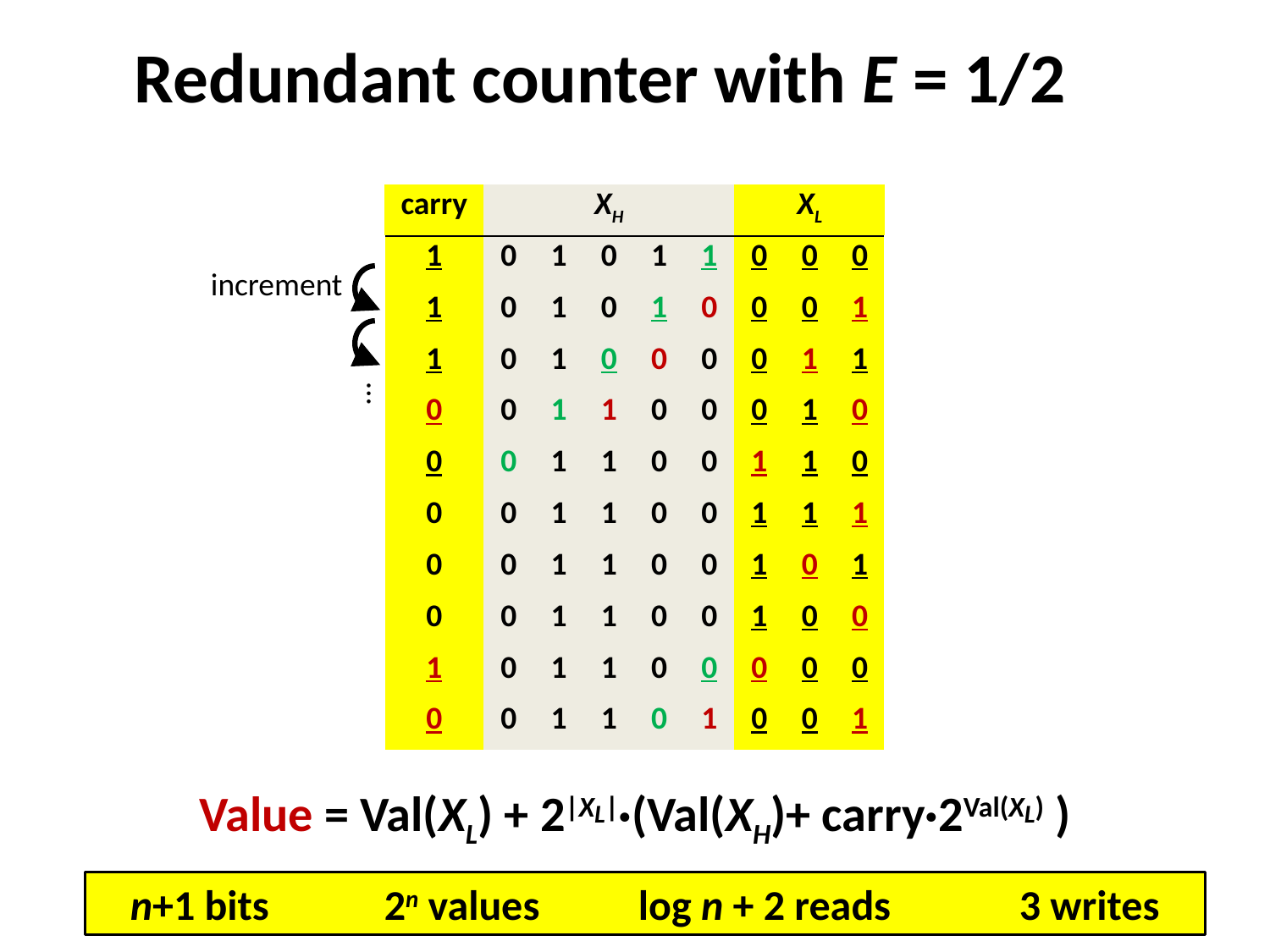

Redundant counter with E = 1/2
| carry | XH |  |  |  |  | XL |  |  |
| --- | --- | --- | --- | --- | --- | --- | --- | --- |
| 1 | 0 | 1 | 0 | 1 | 1 | 0 | 0 | 0 |
| 1 | 0 | 1 | 0 | 1 | 0 | 0 | 0 | 1 |
| 1 | 0 | 1 | 0 | 0 | 0 | 0 | 1 | 1 |
| 0 | 0 | 1 | 1 | 0 | 0 | 0 | 1 | 0 |
| 0 | 0 | 1 | 1 | 0 | 0 | 1 | 1 | 0 |
| 0 | 0 | 1 | 1 | 0 | 0 | 1 | 1 | 1 |
| 0 | 0 | 1 | 1 | 0 | 0 | 1 | 0 | 1 |
| 0 | 0 | 1 | 1 | 0 | 0 | 1 | 0 | 0 |
| 1 | 0 | 1 | 1 | 0 | 0 | 0 | 0 | 0 |
| 0 | 0 | 1 | 1 | 0 | 1 | 0 | 0 | 1 |
increment

…
Value = Val(XL) + 2|XL|·(Val(XH)+ carry·2Val(XL) )
n+1 bits	2n values	log n + 2 reads		3 writes